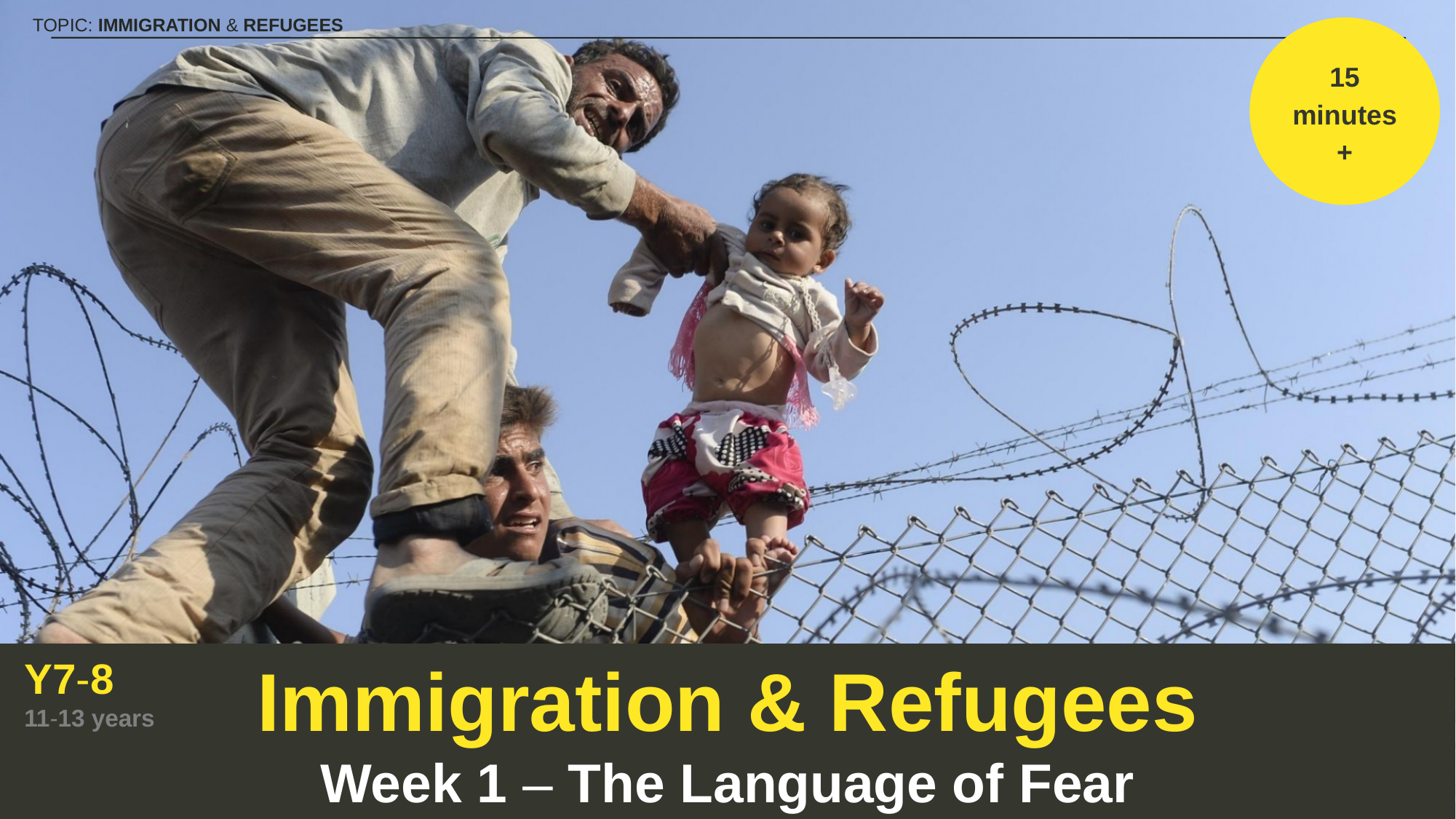

15 minutes+
Immigration & Refugees
Week 1 – The Language of Fear
Y7-8
11-13 years